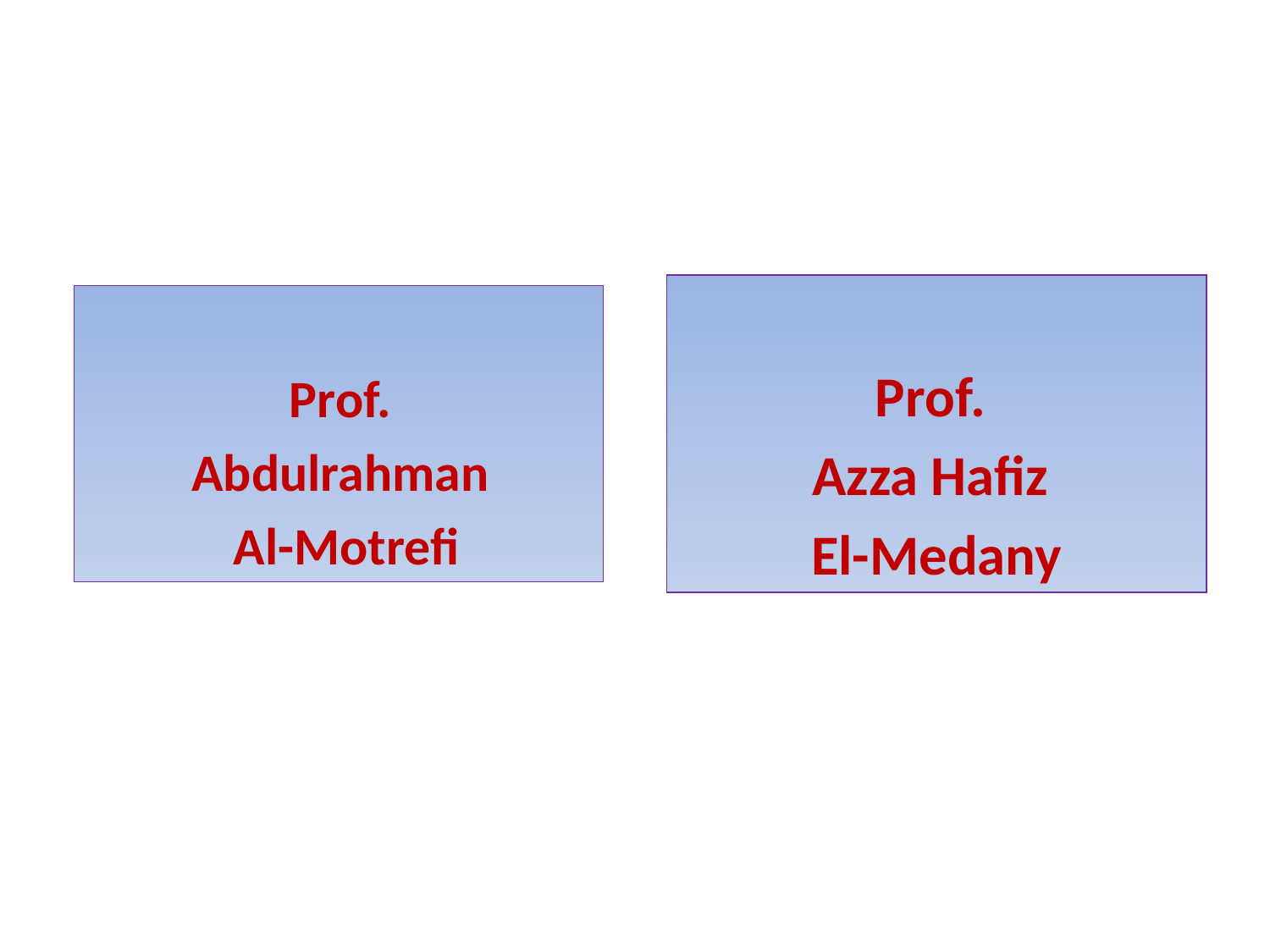

Prof.
Azza Hafiz
El-Medany

Prof.
Abdulrahman
Al-Motrefi